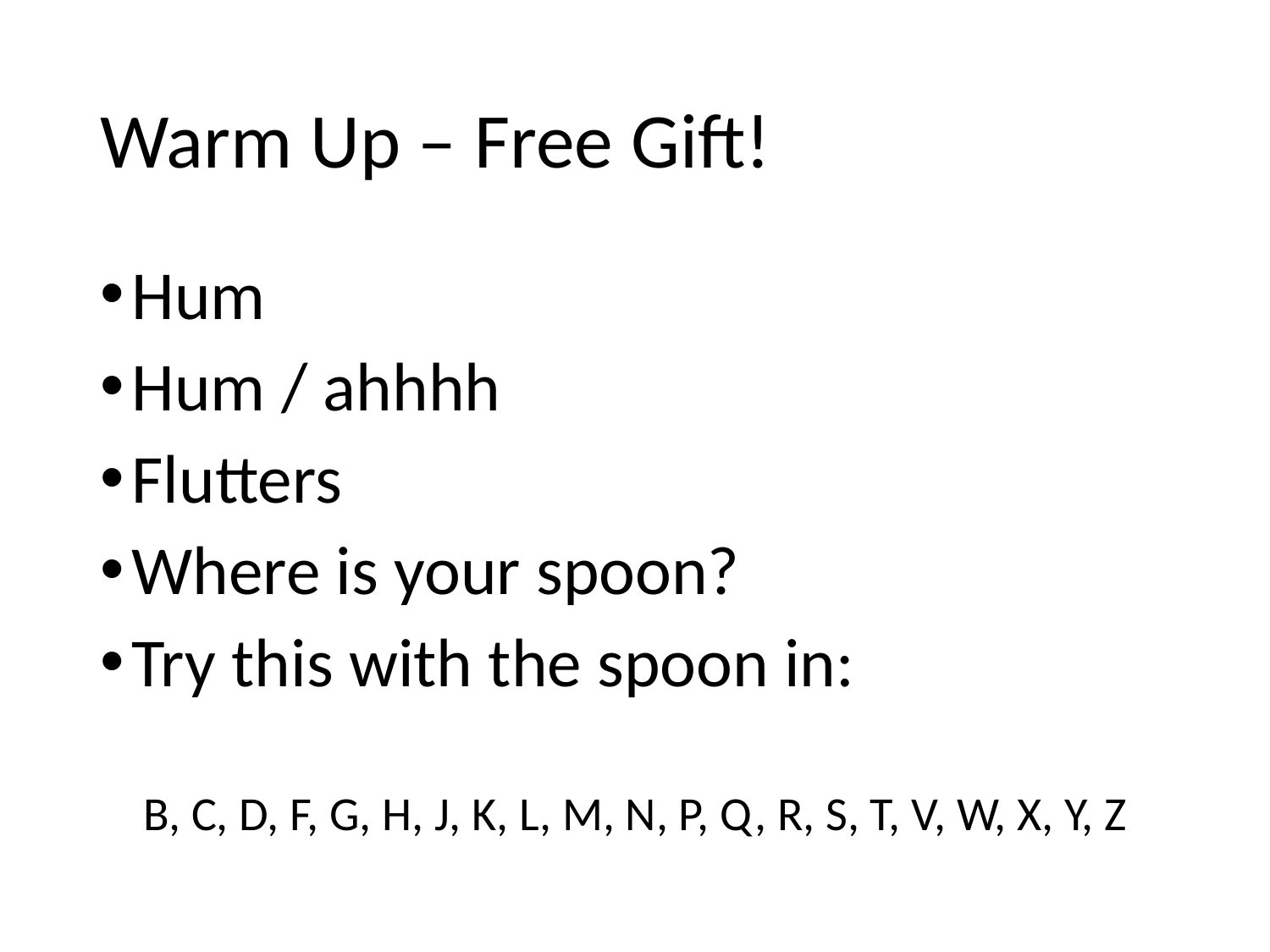

# Warm Up – Free Gift!
Hum
Hum / ahhhh
Flutters
Where is your spoon?
Try this with the spoon in:

B, C, D, F, G, H, J, K, L, M, N, P, Q, R, S, T, V, W, X, Y, Z